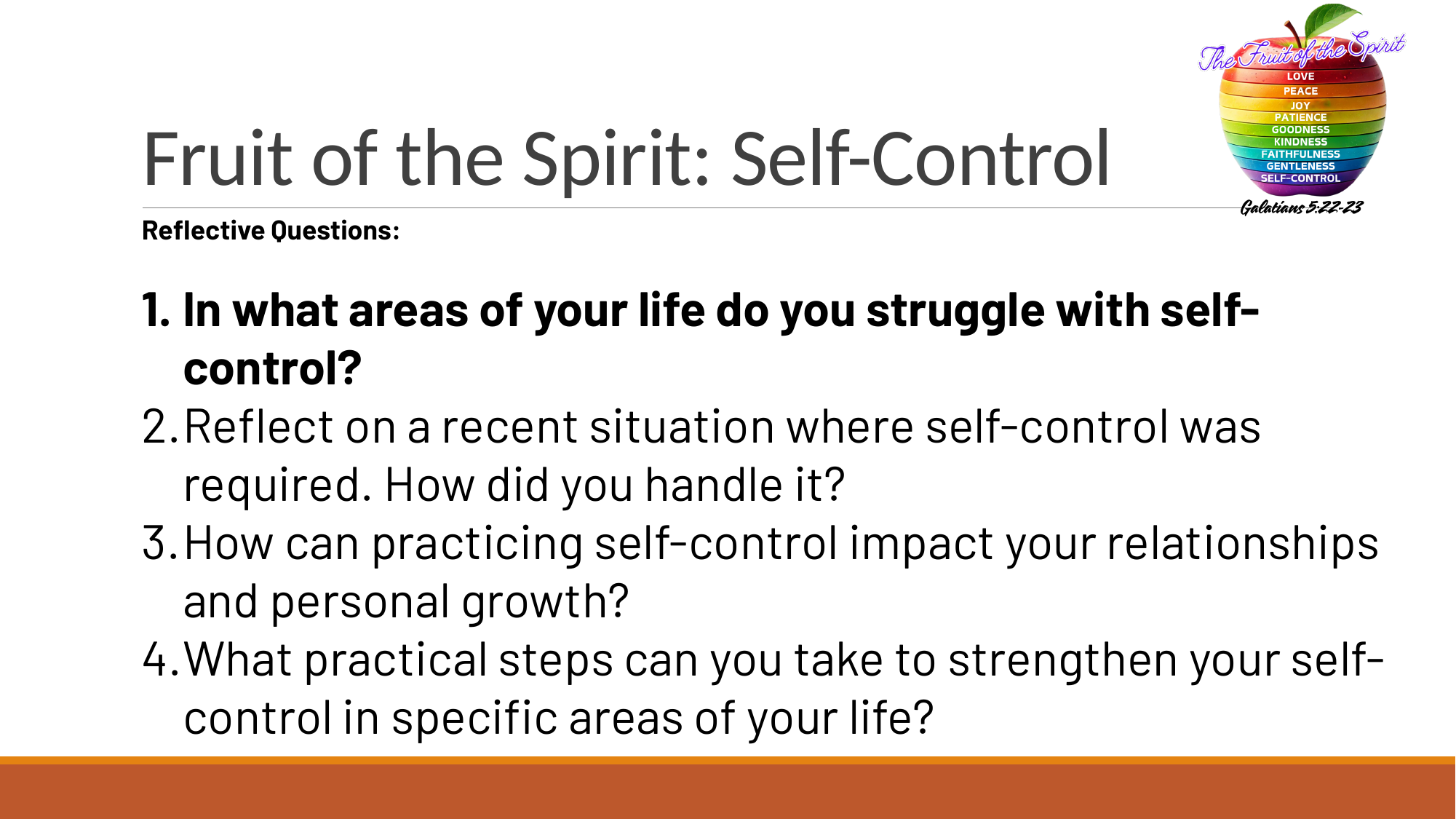

# Fruit of the Spirit: Self-Control
Reflective Questions:

In what areas of your life do you struggle with self-control?
Reflect on a recent situation where self-control was required. How did you handle it?
How can practicing self-control impact your relationships and personal growth?
What practical steps can you take to strengthen your self-control in specific areas of your life?